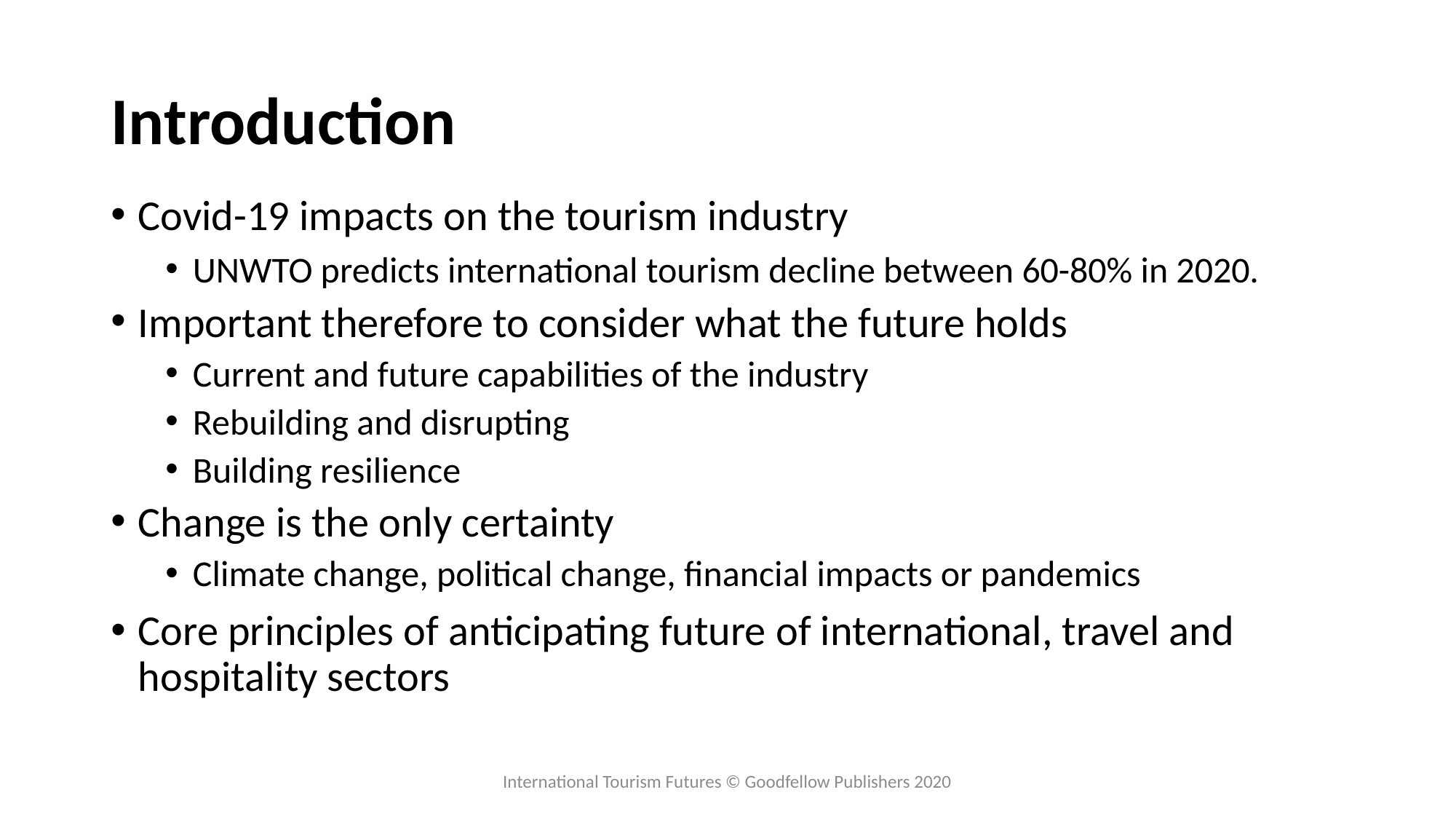

# Introduction
Covid-19 impacts on the tourism industry
UNWTO predicts international tourism decline between 60-80% in 2020.
Important therefore to consider what the future holds
Current and future capabilities of the industry
Rebuilding and disrupting
Building resilience
Change is the only certainty
Climate change, political change, financial impacts or pandemics
Core principles of anticipating future of international, travel and hospitality sectors

International Tourism Futures © Goodfellow Publishers 2020